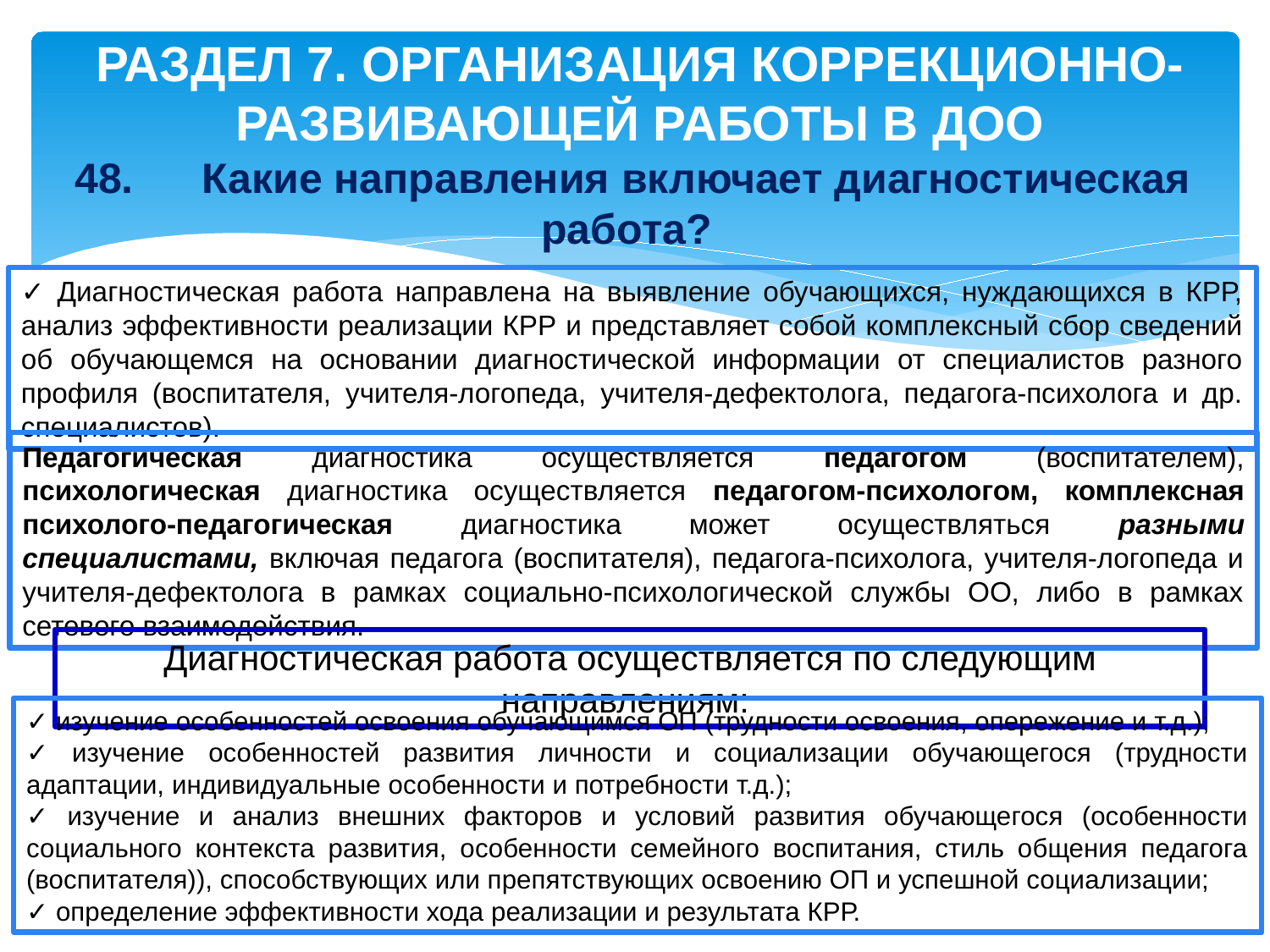

# РАЗДЕЛ 7. ОРГАНИЗАЦИЯ КОРРЕКЦИОННО- РАЗВИВАЮЩЕЙ РАБОТЫ В ДОО
48.	Какие направления включает диагностическая работа?
✓ Диагностическая работа направлена на выявление обучающихся, нуждающихся в КРР, анализ эффективности реализации КРР и представляет собой комплексный сбор сведений об обучающемся на основании диагностической информации от специалистов разного профиля (воспитателя, учителя-логопеда, учителя-дефектолога, педагога-психолога и др. специалистов).
Педагогическая диагностика осуществляется педагогом (воспитателем), психологическая диагностика осуществляется педагогом-психологом, комплексная психолого-педагогическая диагностика может осуществляться разными специалистами, включая педагога (воспитателя), педагога-психолога, учителя-логопеда и учителя-дефектолога в рамках социально-психологической службы ОО, либо в рамках сетевого взаимодействия.
Диагностическая работа осуществляется по следующим направлениям:
✓ изучение особенностей освоения обучающимся ОП (трудности освоения, опережение и т.д.);
✓ изучение особенностей развития личности и социализации обучающегося (трудности адаптации, индивидуальные особенности и потребности т.д.);
✓ изучение и анализ внешних факторов и условий развития обучающегося (особенности социального контекста развития, особенности семейного воспитания, стиль общения педагога (воспитателя)), способствующих или препятствующих освоению ОП и успешной социализации;
✓ определение эффективности хода реализации и результата КРР.